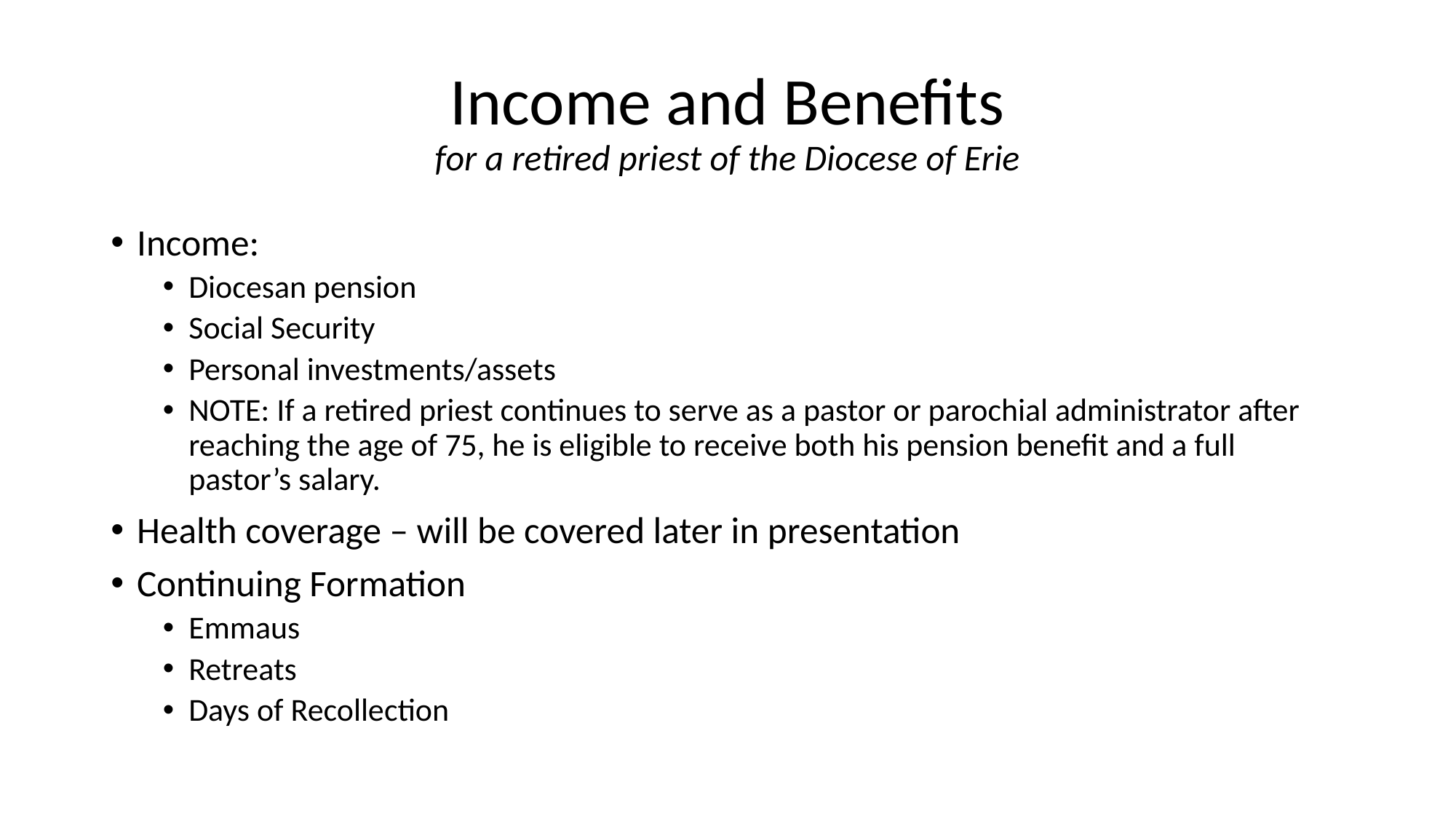

# Income and Benefits for a retired priest of the Diocese of Erie
Income:
Diocesan pension
Social Security
Personal investments/assets
NOTE: If a retired priest continues to serve as a pastor or parochial administrator after reaching the age of 75, he is eligible to receive both his pension benefit and a full pastor’s salary.
Health coverage – will be covered later in presentation
Continuing Formation
Emmaus
Retreats
Days of Recollection